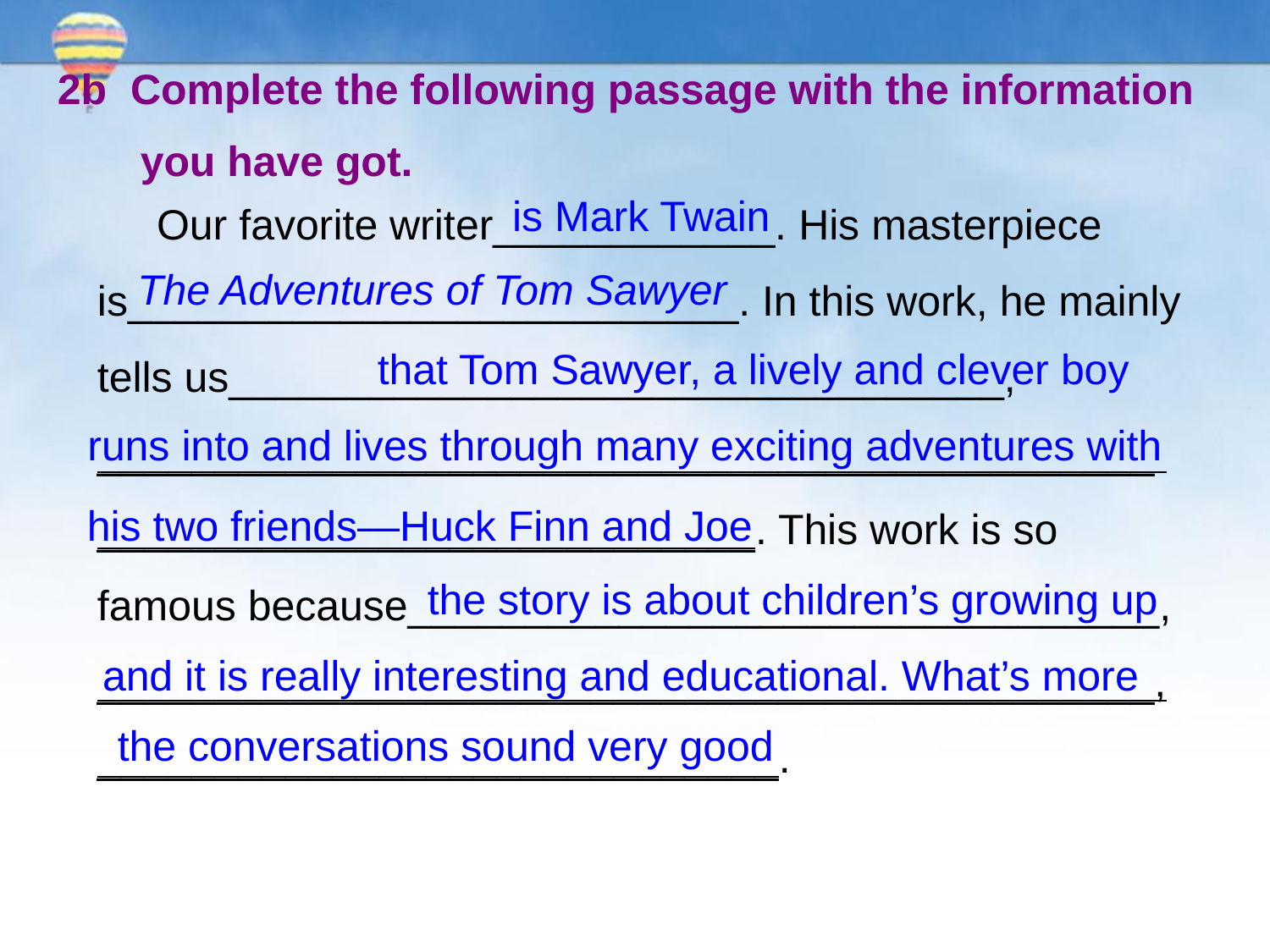

2b  Complete the following passage with the information
       you have got.
     Our favorite writer____________. His masterpiece is__________________________. In this work, he mainly tells us_________________________________, _____________________________________________  ____________________________. This work is so famous because________________________________, _____________________________________________,_____________________________.
is Mark Twain
The Adventures of Tom Sawyer
that Tom Sawyer, a lively and clever boy
runs into and lives through many exciting adventures with
his two friends—Huck Finn and Joe
the story is about children’s growing up
and it is really interesting and educational. What’s more
the conversations sound very good